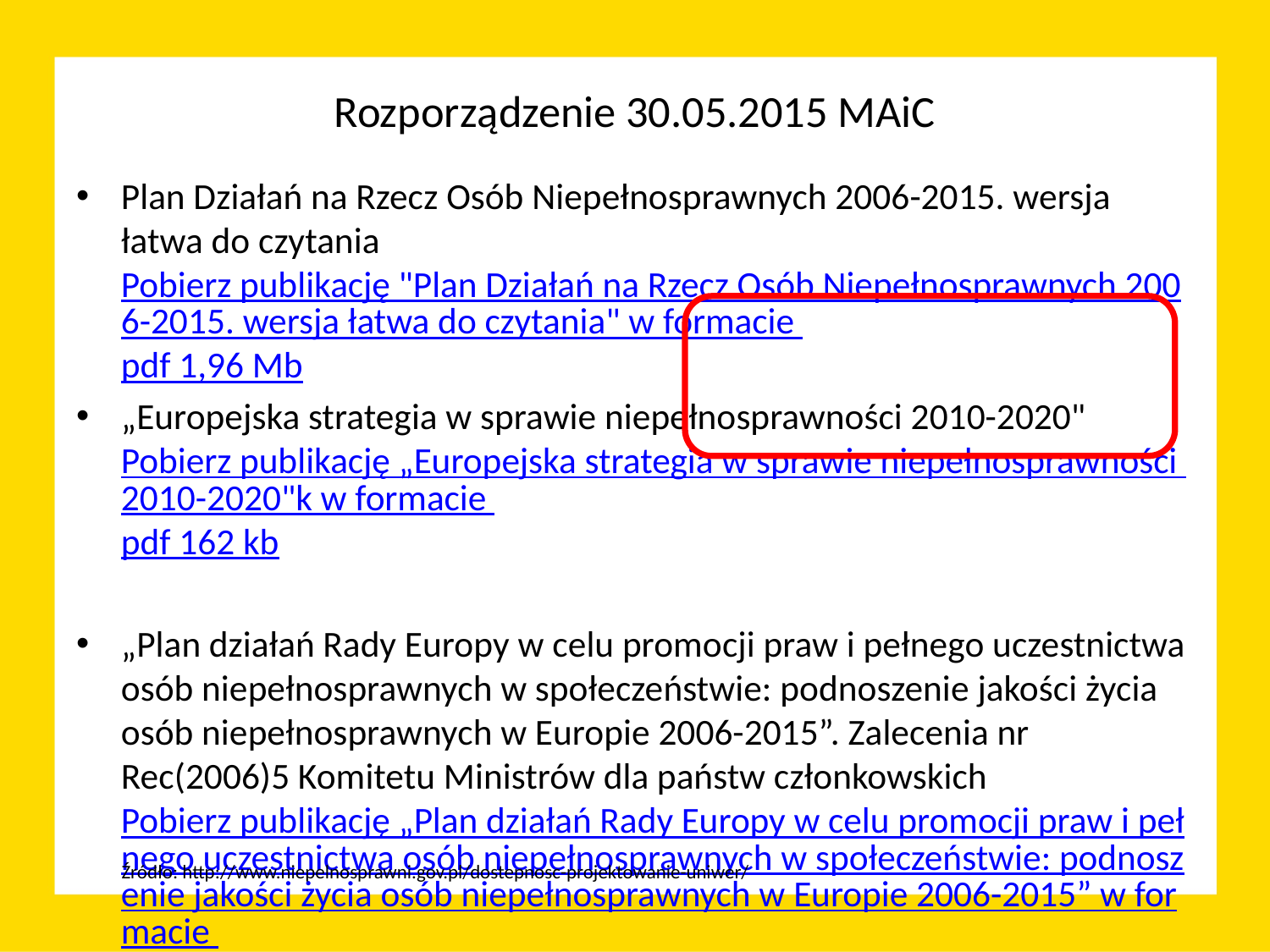

# Rozporządzenie 30.05.2015 MAiC
Plan Działań na Rzecz Osób Niepełnosprawnych 2006-2015. wersja łatwa do czytania Pobierz publikację "Plan Działań na Rzecz Osób Niepełnosprawnych 2006-2015. wersja łatwa do czytania" w formacie pdf 1,96 Mb
„Europejska strategia w sprawie niepełnosprawności 2010-2020" Pobierz publikację „Europejska strategia w sprawie niepełnosprawności 2010-2020"k w formacie pdf 162 kb

„Plan działań Rady Europy w celu promocji praw i pełnego uczestnictwa osób niepełnosprawnych w społeczeństwie: podnoszenie jakości życia osób niepełnosprawnych w Europie 2006-2015”. Zalecenia nr Rec(2006)5 Komitetu Ministrów dla państw członkowskich Pobierz publikację „Plan działań Rady Europy w celu promocji praw i pełnego uczestnictwa osób niepełnosprawnych w społeczeństwie: podnoszenie jakości życia osób niepełnosprawnych w Europie 2006-2015” w formacie pdf 430 kb

Źródło: http://www.niepelnosprawni.gov.pl/dostepnosc-projektowanie-uniwer/